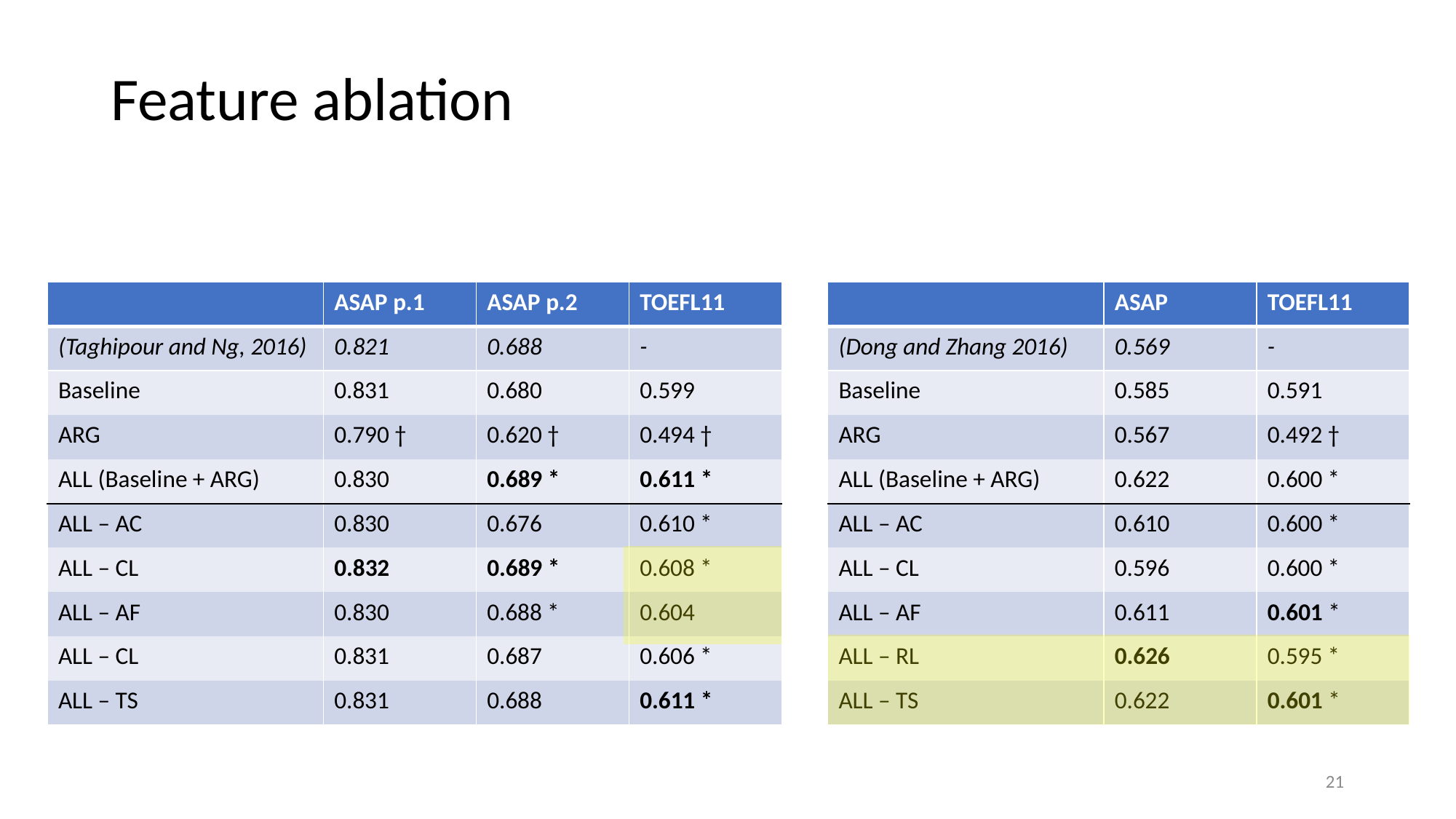

# Feature ablation
|  | ASAP p.1 | ASAP p.2 | TOEFL11 |
| --- | --- | --- | --- |
| (Taghipour and Ng, 2016) | 0.821 | 0.688 | - |
| Baseline | 0.831 | 0.680 | 0.599 |
| ARG | 0.790 † | 0.620 † | 0.494 † |
| ALL (Baseline + ARG) | 0.830 | 0.689 \* | 0.611 \* |
| ALL – AC | 0.830 | 0.676 | 0.610 \* |
| ALL – CL | 0.832 | 0.689 \* | 0.608 \* |
| ALL – AF | 0.830 | 0.688 \* | 0.604 |
| ALL – CL | 0.831 | 0.687 | 0.606 \* |
| ALL – TS | 0.831 | 0.688 | 0.611 \* |
|  | ASAP | TOEFL11 |
| --- | --- | --- |
| (Dong and Zhang 2016) | 0.569 | - |
| Baseline | 0.585 | 0.591 |
| ARG | 0.567 | 0.492 † |
| ALL (Baseline + ARG) | 0.622 | 0.600 \* |
| ALL – AC | 0.610 | 0.600 \* |
| ALL – CL | 0.596 | 0.600 \* |
| ALL – AF | 0.611 | 0.601 \* |
| ALL – RL | 0.626 | 0.595 \* |
| ALL – TS | 0.622 | 0.601 \* |

21